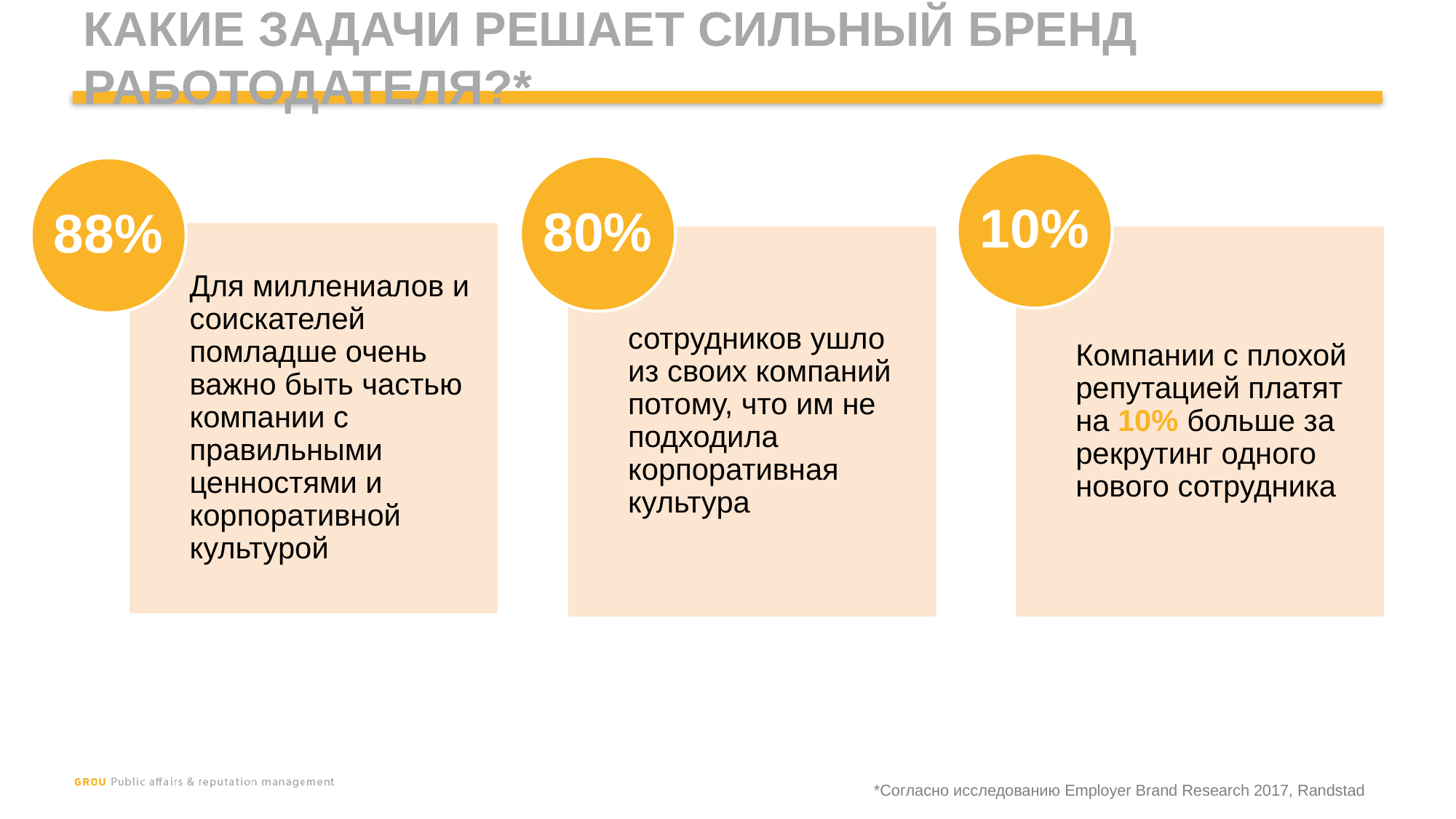

# КАКИЕ ЗАДАЧИ РЕШАЕТ СИЛЬНЫЙ БРЕНД РАБОТОДАТЕЛЯ?*
Для миллениалов и соискателей помладше очень важно быть частью компании с правильными ценностями и корпоративной культурой
88%
сотрудников ушло из своих компаний потому, что им не подходила корпоративная культура
80%
Компании с плохой репутацией платят на 10% больше за рекрутинг одного нового сотрудника
10%
*Согласно исследованию Employer Brand Research 2017, Randstad